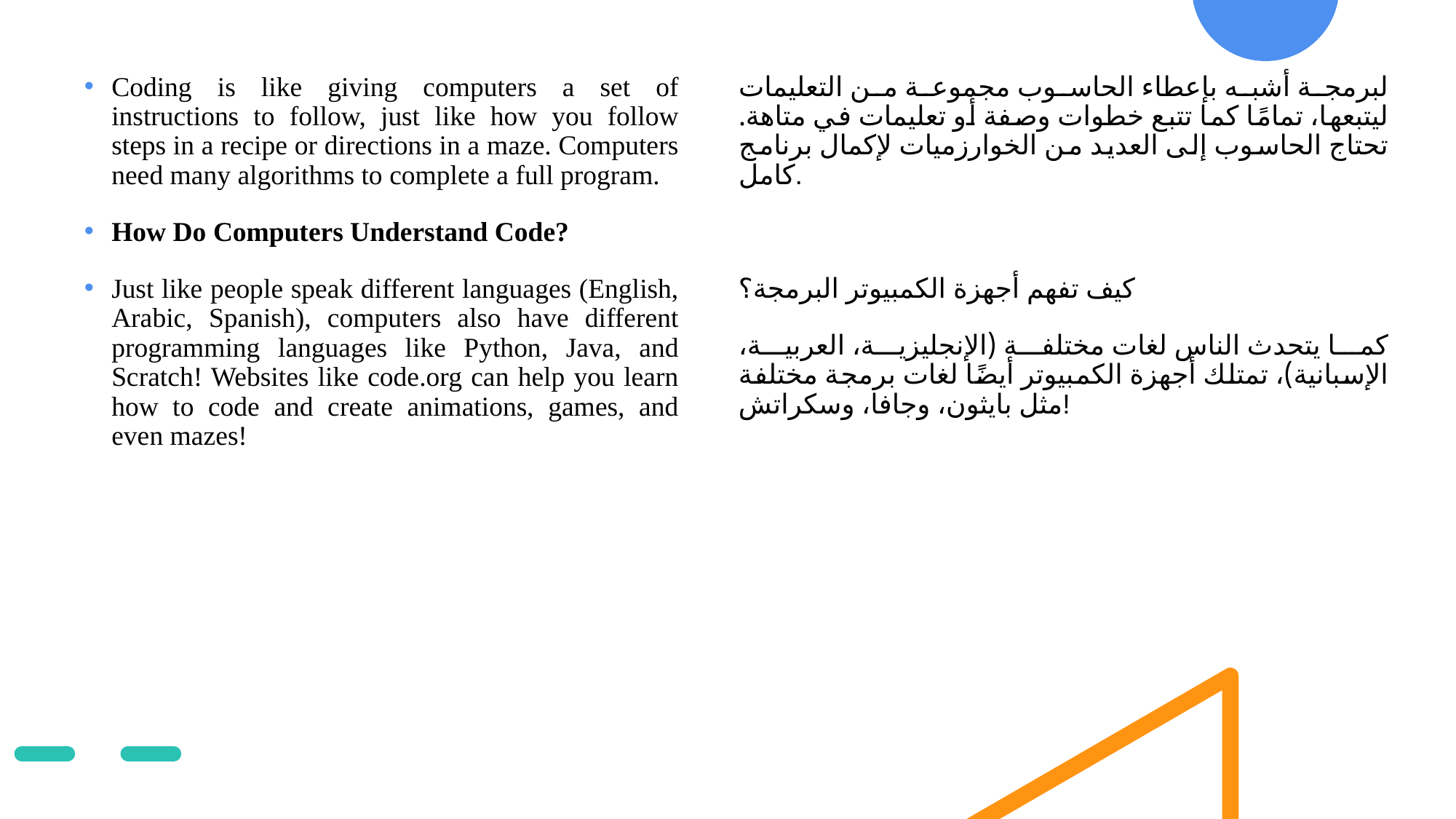

Coding is like giving computers a set of instructions to follow, just like how you follow steps in a recipe or directions in a maze. Computers need many algorithms to complete a full program.
How Do Computers Understand Code?
Just like people speak different languages (English, Arabic, Spanish), computers also have different programming languages like Python, Java, and Scratch! Websites like code.org can help you learn how to code and create animations, games, and even mazes!
لبرمجة أشبه بإعطاء الحاسوب مجموعة من التعليمات ليتبعها، تمامًا كما تتبع خطوات وصفة أو تعليمات في متاهة. تحتاج الحاسوب إلى العديد من الخوارزميات لإكمال برنامج كامل.

كيف تفهم أجهزة الكمبيوتر البرمجة؟
كما يتحدث الناس لغات مختلفة (الإنجليزية، العربية، الإسبانية)، تمتلك أجهزة الكمبيوتر أيضًا لغات برمجة مختلفة مثل بايثون، وجافا، وسكراتش!